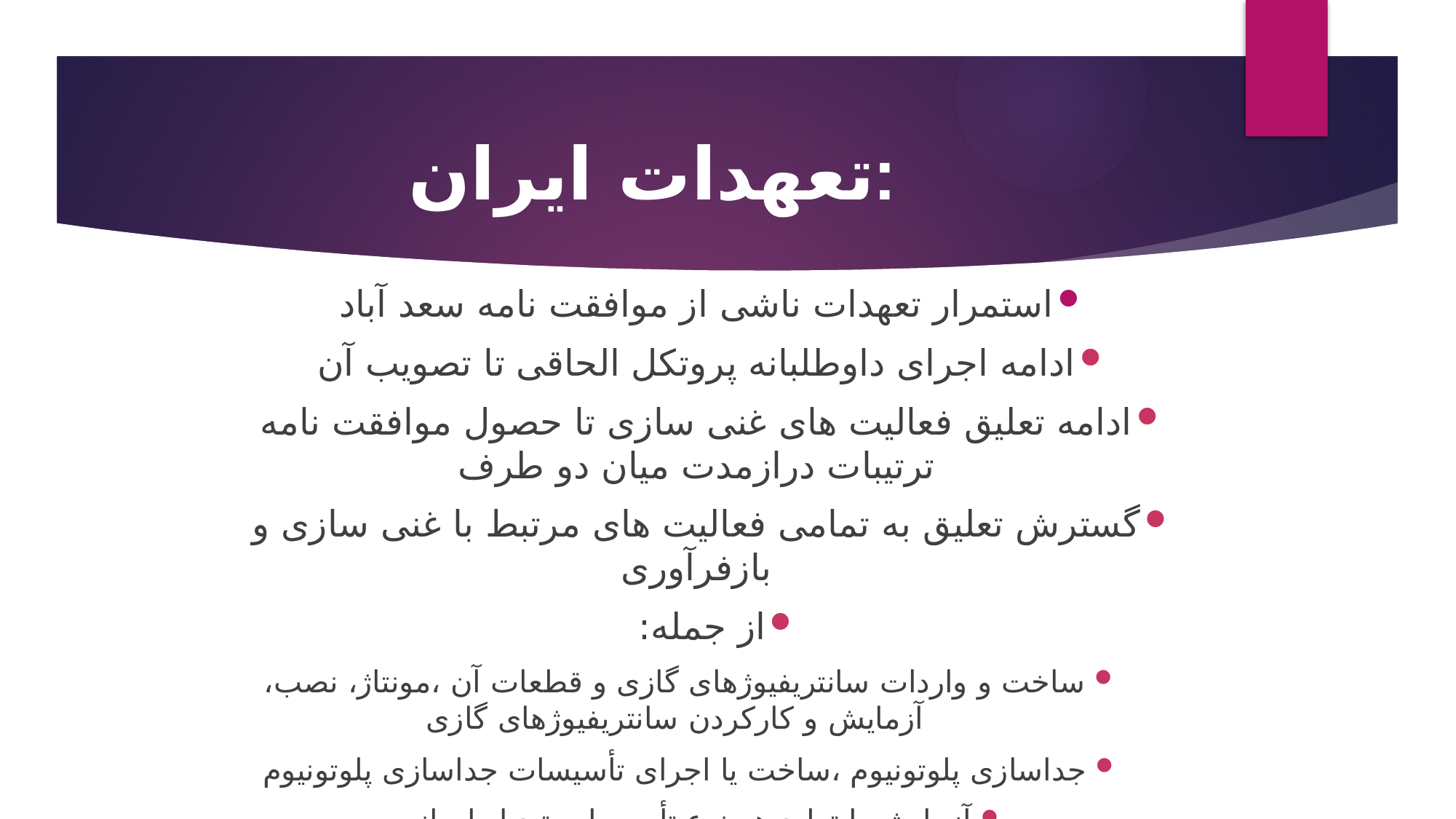

# تعهدات ایران:
استمرار تعهدات ناشی از موافقت نامه سعد آباد
ادامه اجرای داوطلبانه پروتکل الحاقی تا تصویب آن
ادامه تعلیق فعالیت های غنی سازی تا حصول موافقت نامه ترتیبات درازمدت میان دو طرف
گسترش تعلیق به تمامی فعالیت های مرتبط با غنی سازی و بازفرآوری
از جمله:
ساخت و واردات سانتریفیوژهای گازی و قطعات آن ،مونتاژ، نصب، آزمایش و کارکردن سانتریفیوژهای گازی
جداسازی پلوتونیوم ،ساخت یا اجرای تأسیسات جداسازی پلوتونیوم
آزمایش یا تولید هر نوع تأسیسات تبدیل اورانیوم